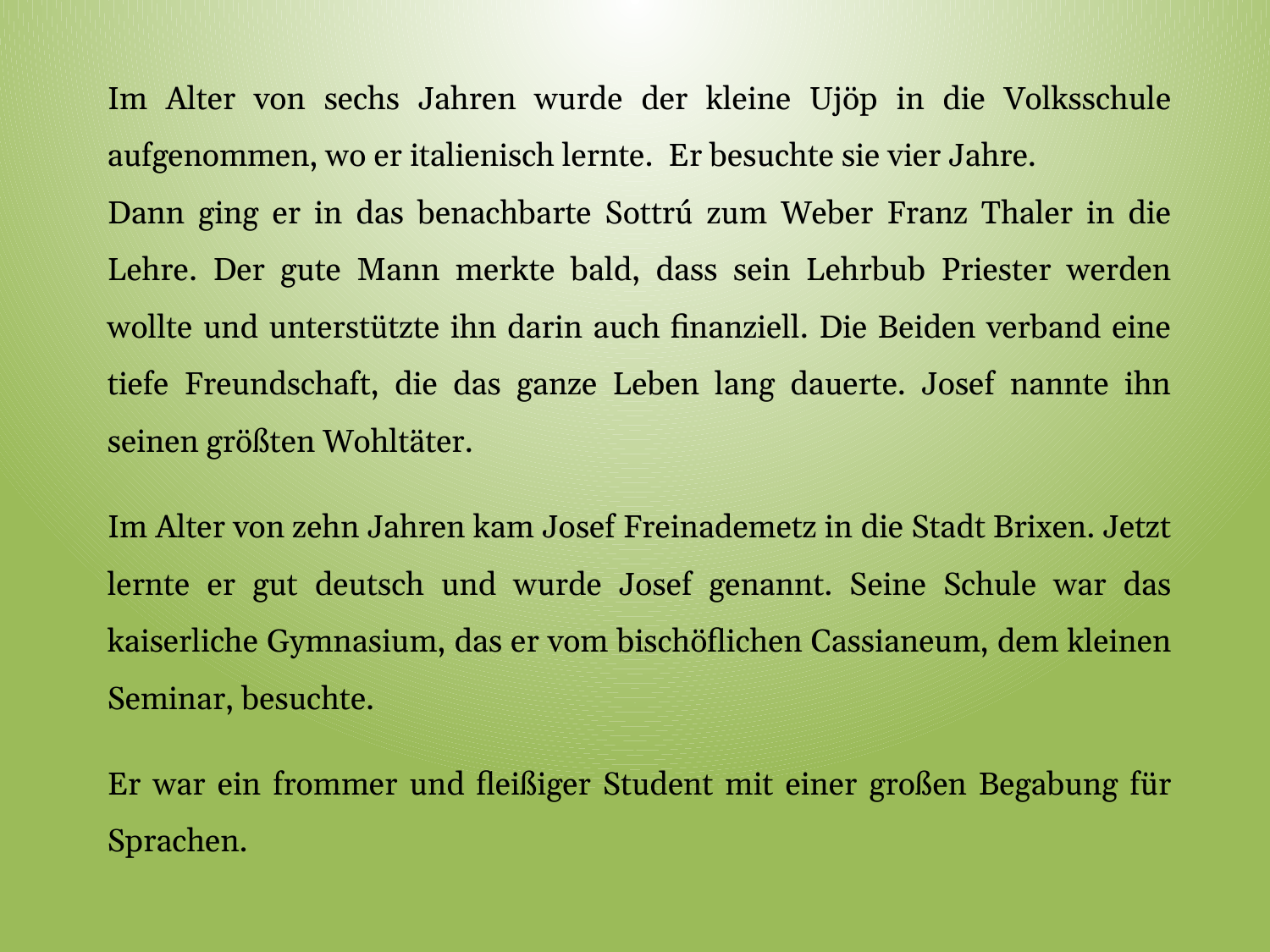

Im Alter von sechs Jahren wurde der kleine Ujöp in die Volksschule aufgenommen, wo er italienisch lernte.  Er besuchte sie vier Jahre.
Dann ging er in das benachbarte Sottrú zum Weber Franz Thaler in die Lehre. Der gute Mann merkte bald, dass sein Lehrbub Priester werden wollte und unterstützte ihn darin auch finanziell. Die Beiden verband eine tiefe Freundschaft, die das ganze Leben lang dauerte. Josef nannte ihn seinen größten Wohltäter.

Im Alter von zehn Jahren kam Josef Freinademetz in die Stadt Brixen. Jetzt lernte er gut deutsch und wurde Josef genannt. Seine Schule war das kaiserliche Gymnasium, das er vom bischöflichen Cassianeum, dem kleinen Seminar, besuchte.

Er war ein frommer und fleißiger Student mit einer großen Begabung für Sprachen.